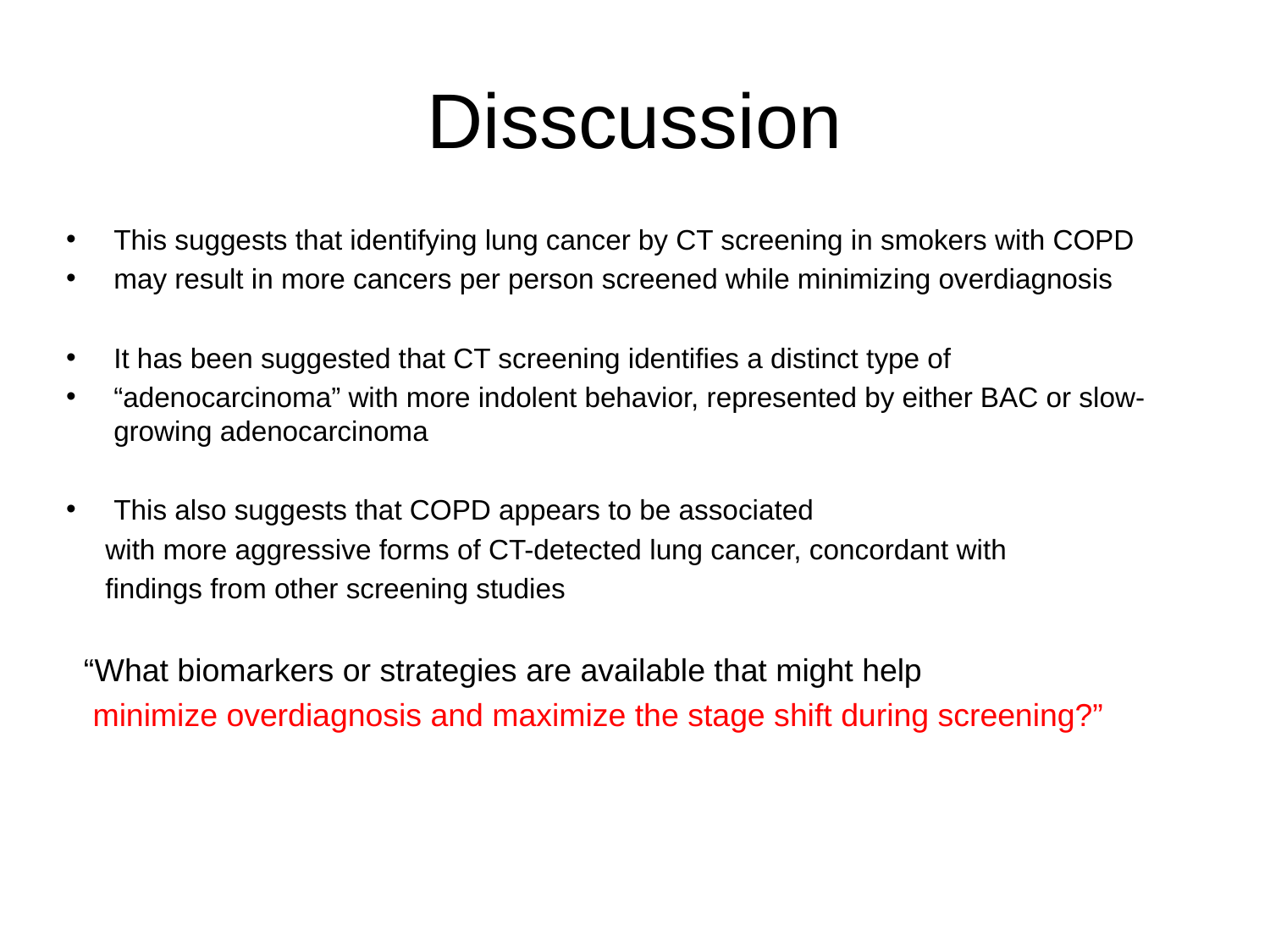

# Disscussion

This suggests that identifying lung cancer by CT screening in smokers with COPD
may result in more cancers per person screened while minimizing overdiagnosis

It has been suggested that CT screening identifies a distinct type of
“adenocarcinoma” with more indolent behavior, represented by either BAC or slow-growing adenocarcinoma

This also suggests that COPD appears to be associated
     with more aggressive forms of CT-detected lung cancer, concordant with
     findings from other screening studies

  “What biomarkers or strategies are available that might help
   minimize overdiagnosis and maximize the stage shift during screening?”